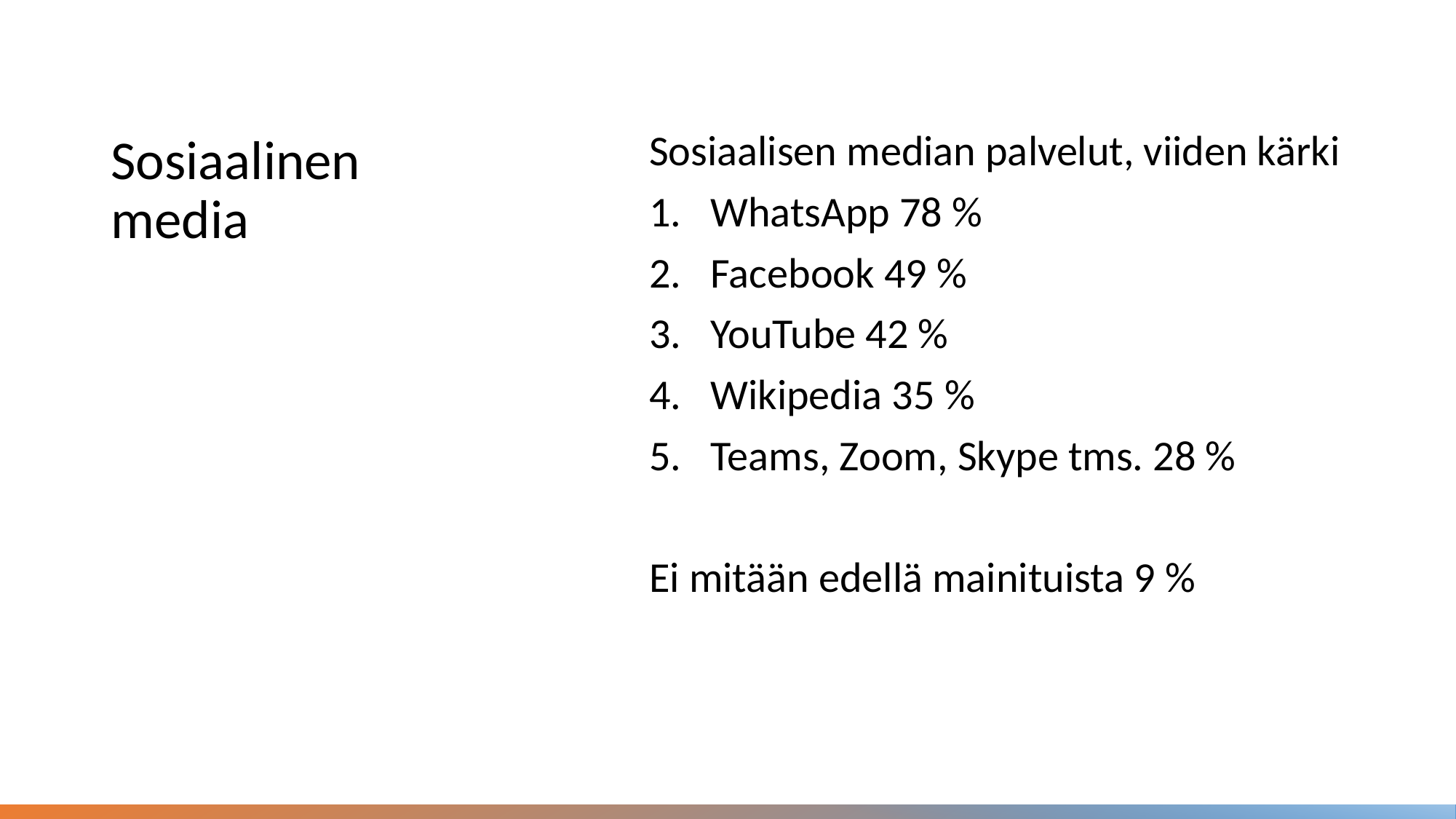

Sosiaalisen median palvelut, viiden kärki
WhatsApp 78 %
Facebook 49 %
YouTube 42 %
Wikipedia 35 %
Teams, Zoom, Skype tms. 28 %

Ei mitään edellä mainituista 9 %
# Sosiaalinen media